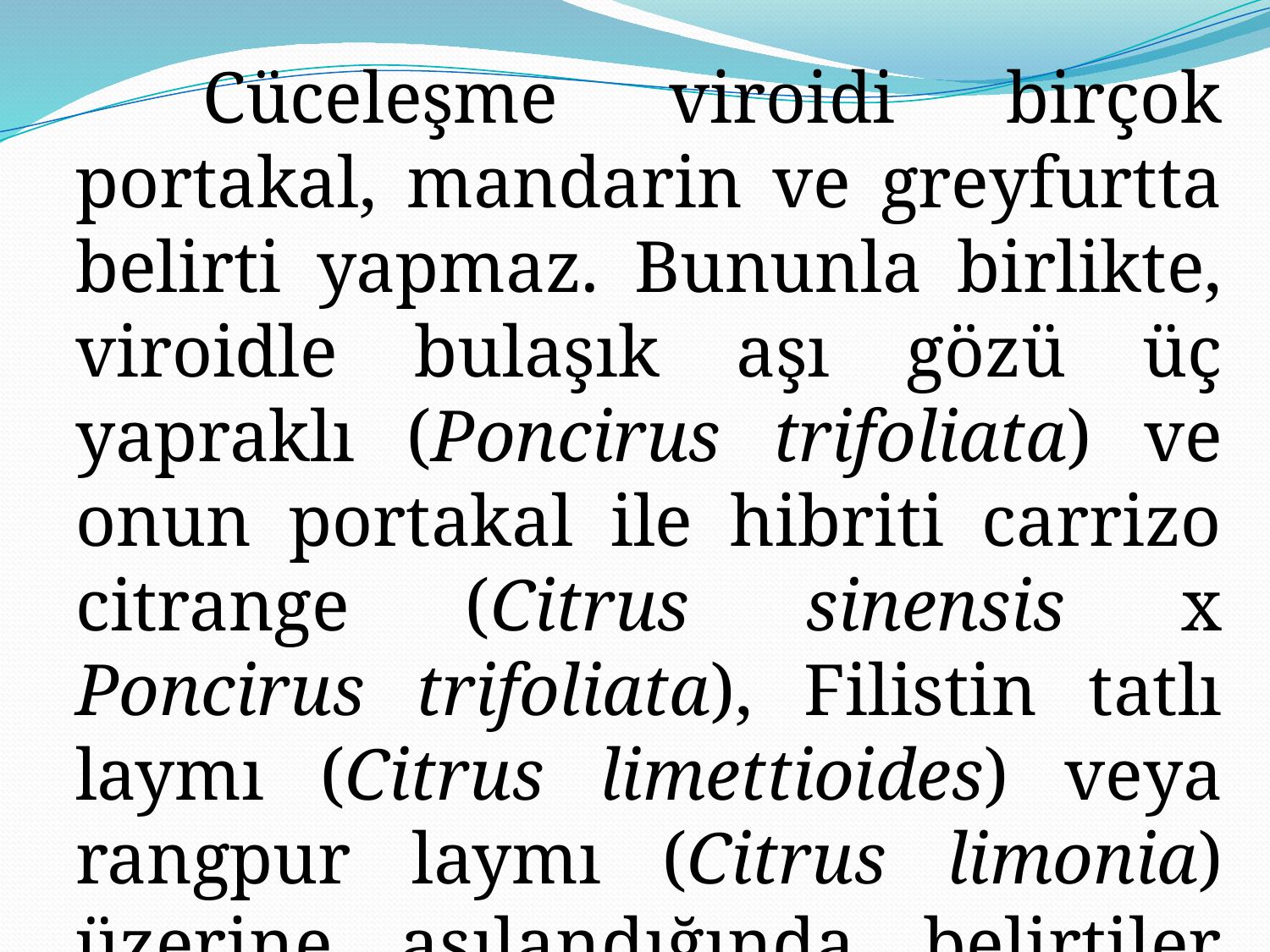

Cüceleşme viroidi birçok portakal, mandarin ve greyfurtta belirti yapmaz. Bununla birlikte, viroidle bulaşık aşı gözü üç yapraklı (Poncirus trifoliata) ve onun portakal ile hibriti carrizo citrange (Citrus sinensis x Poncirus trifoliata), Filistin tatlı laymı (Citrus limettioides) veya rangpur laymı (Citrus limonia) üzerine aşılandığında belirtiler görülür.